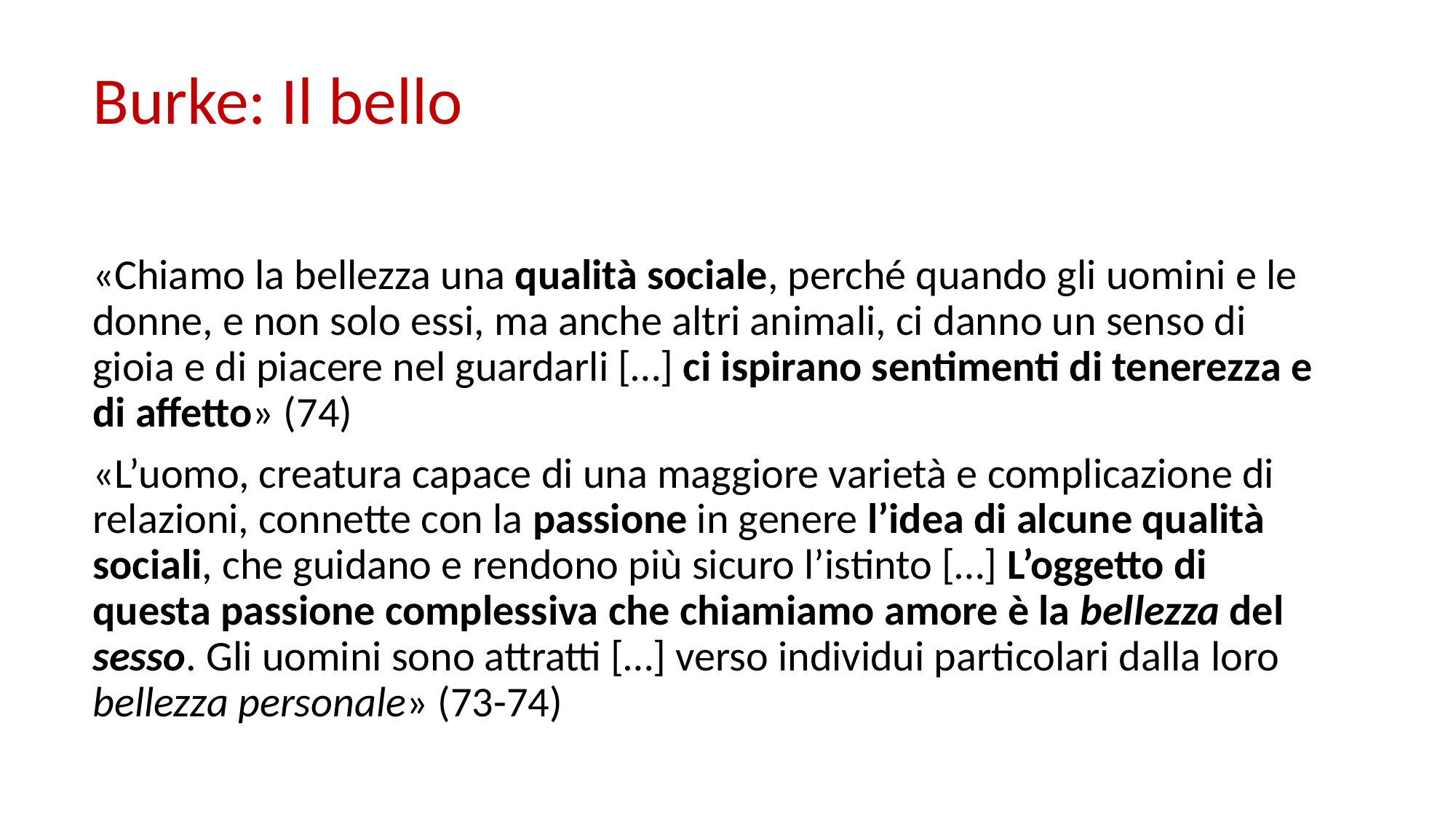

# Burke: Il bello

«Chiamo la bellezza una qualità sociale, perché quando gli uomini e le donne, e non solo essi, ma anche altri animali, ci danno un senso di gioia e di piacere nel guardarli […] ci ispirano sentimenti di tenerezza e di affetto» (74)
«L’uomo, creatura capace di una maggiore varietà e complicazione di relazioni, connette con la passione in genere l’idea di alcune qualità sociali, che guidano e rendono più sicuro l’istinto […] L’oggetto di questa passione complessiva che chiamiamo amore è la bellezza del sesso. Gli uomini sono attratti […] verso individui particolari dalla loro bellezza personale» (73-74)